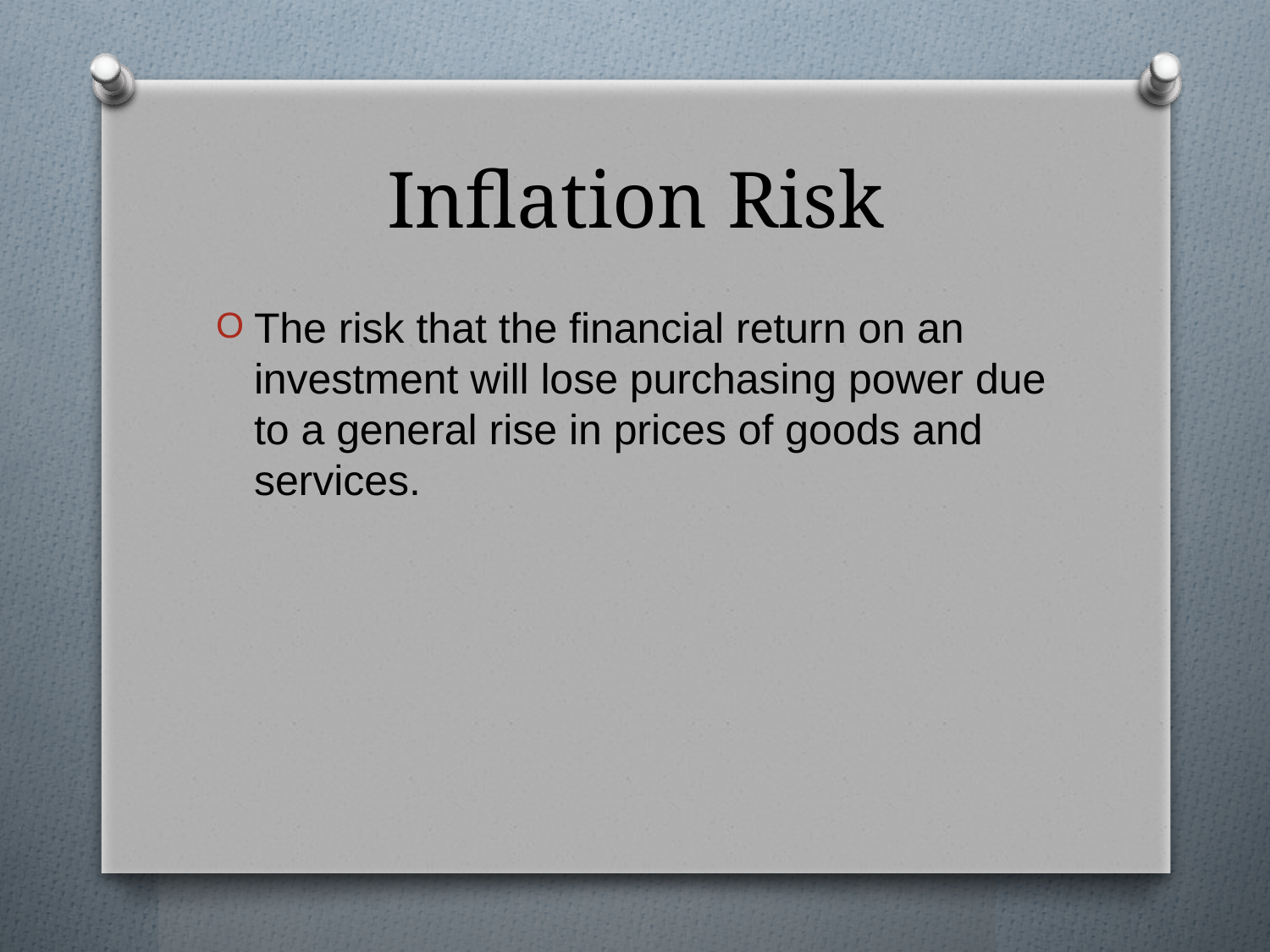

# Inflation Risk
The risk that the financial return on an investment will lose purchasing power due to a general rise in prices of goods and services.